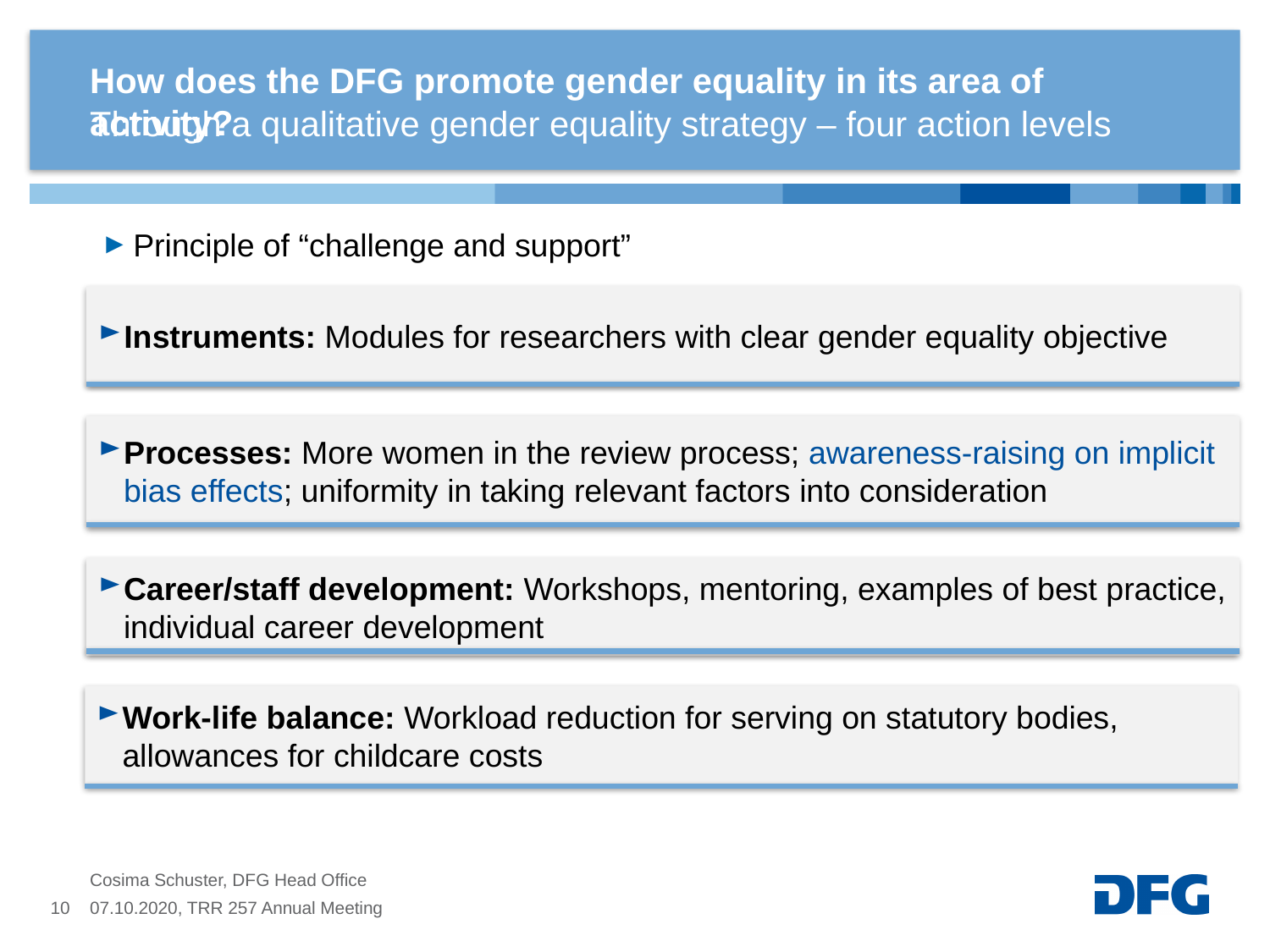

# How does the DFG promote gender equality in its area of activity?
Through a qualitative gender equality strategy – four action levels
Principle of “challenge and support”
Instruments: Modules for researchers with clear gender equality objective
Processes: More women in the review process; awareness-raising on implicit bias effects; uniformity in taking relevant factors into consideration
Career/staff development: Workshops, mentoring, examples of best practice, individual career development
Work-life balance: Workload reduction for serving on statutory bodies, allowances for childcare costs
Cosima Schuster, DFG Head Office
10
07.10.2020, TRR 257 Annual Meeting